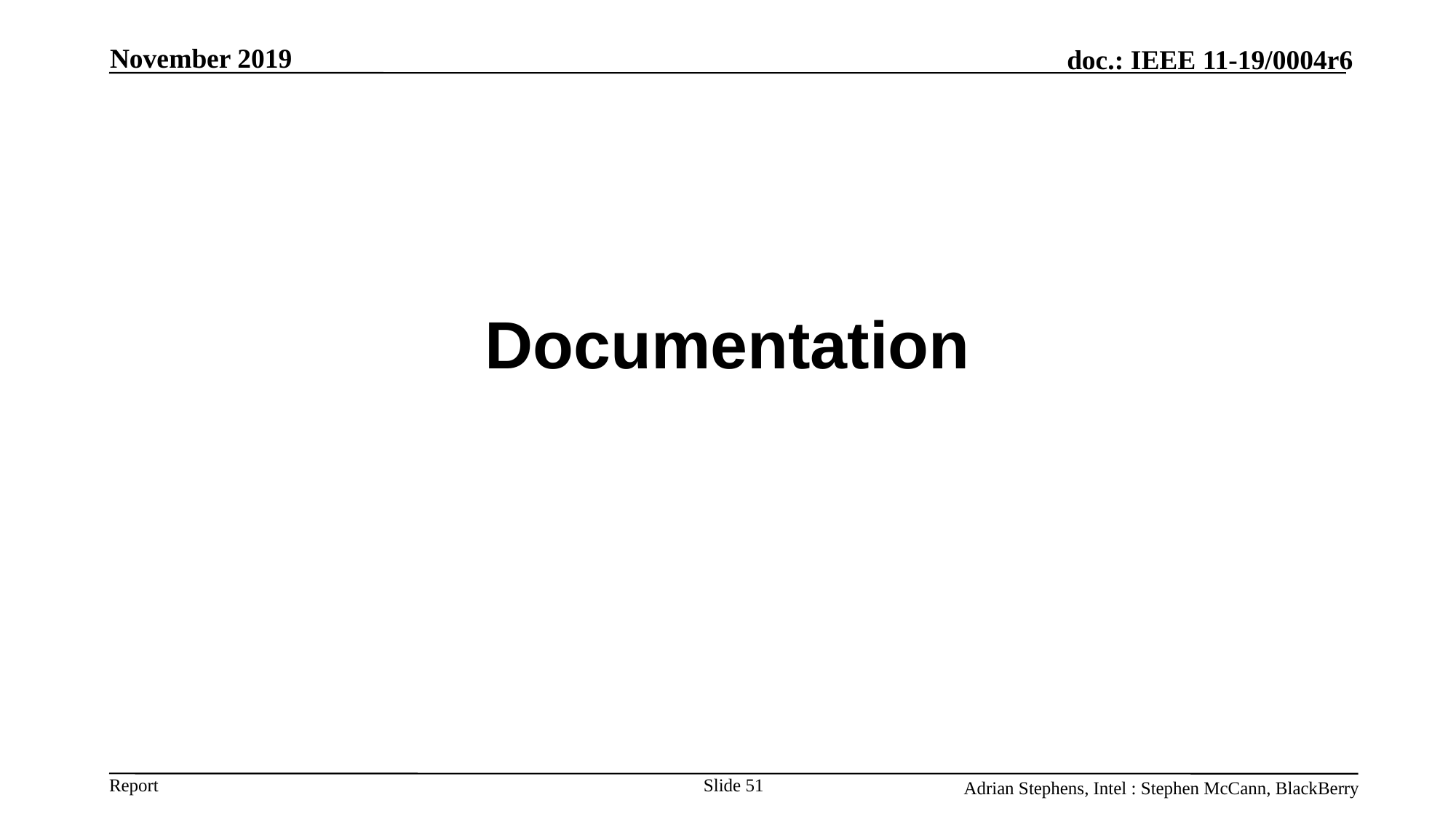

November 2019
Documentation
Slide 51
Adrian Stephens, Intel : Stephen McCann, BlackBerry